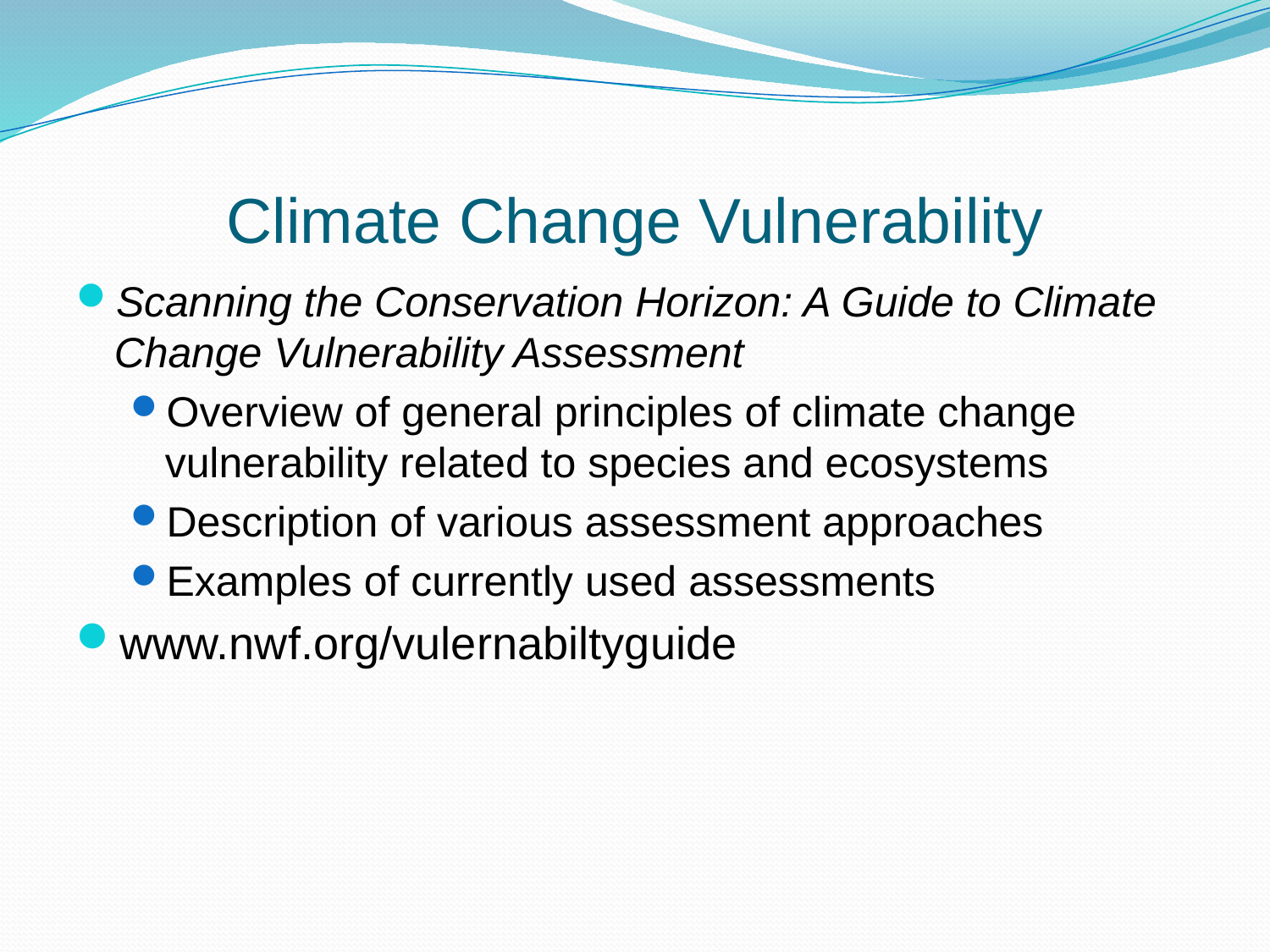

# Climate Change Vulnerability
Scanning the Conservation Horizon: A Guide to Climate Change Vulnerability Assessment
Overview of general principles of climate change vulnerability related to species and ecosystems
Description of various assessment approaches
Examples of currently used assessments
www.nwf.org/vulernabiltyguide